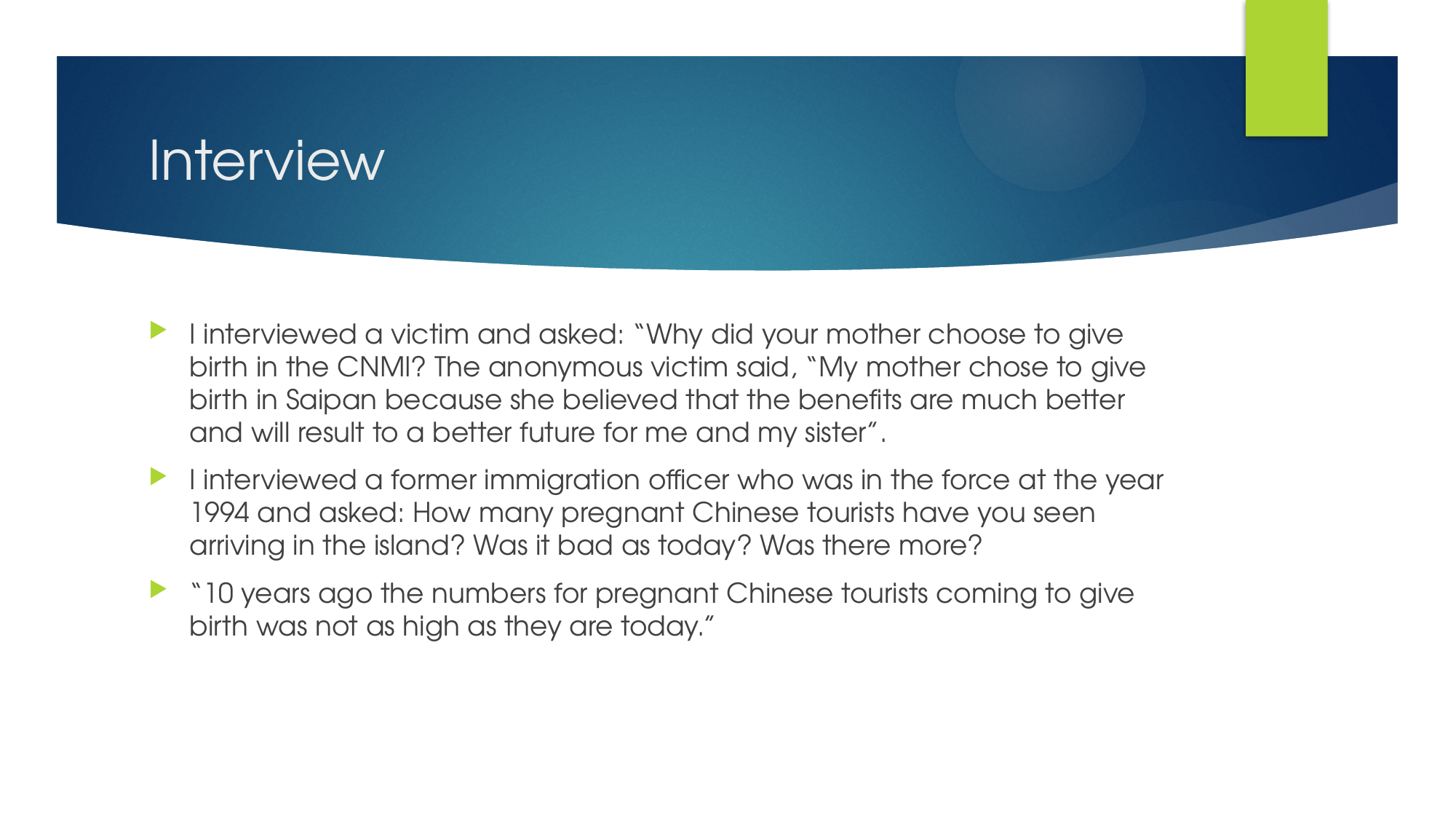

# Interview
I interviewed a victim and asked: “Why did your mother choose to give birth in the CNMI? The anonymous victim said, “My mother chose to give birth in Saipan because she believed that the benefits are much better and will result to a better future for me and my sister”.
I interviewed a former immigration officer who was in the force at the year 1994 and asked: How many pregnant Chinese tourists have you seen arriving in the island? Was it bad as today? Was there more?
“10 years ago the numbers for pregnant Chinese tourists coming to give birth was not as high as they are today.”